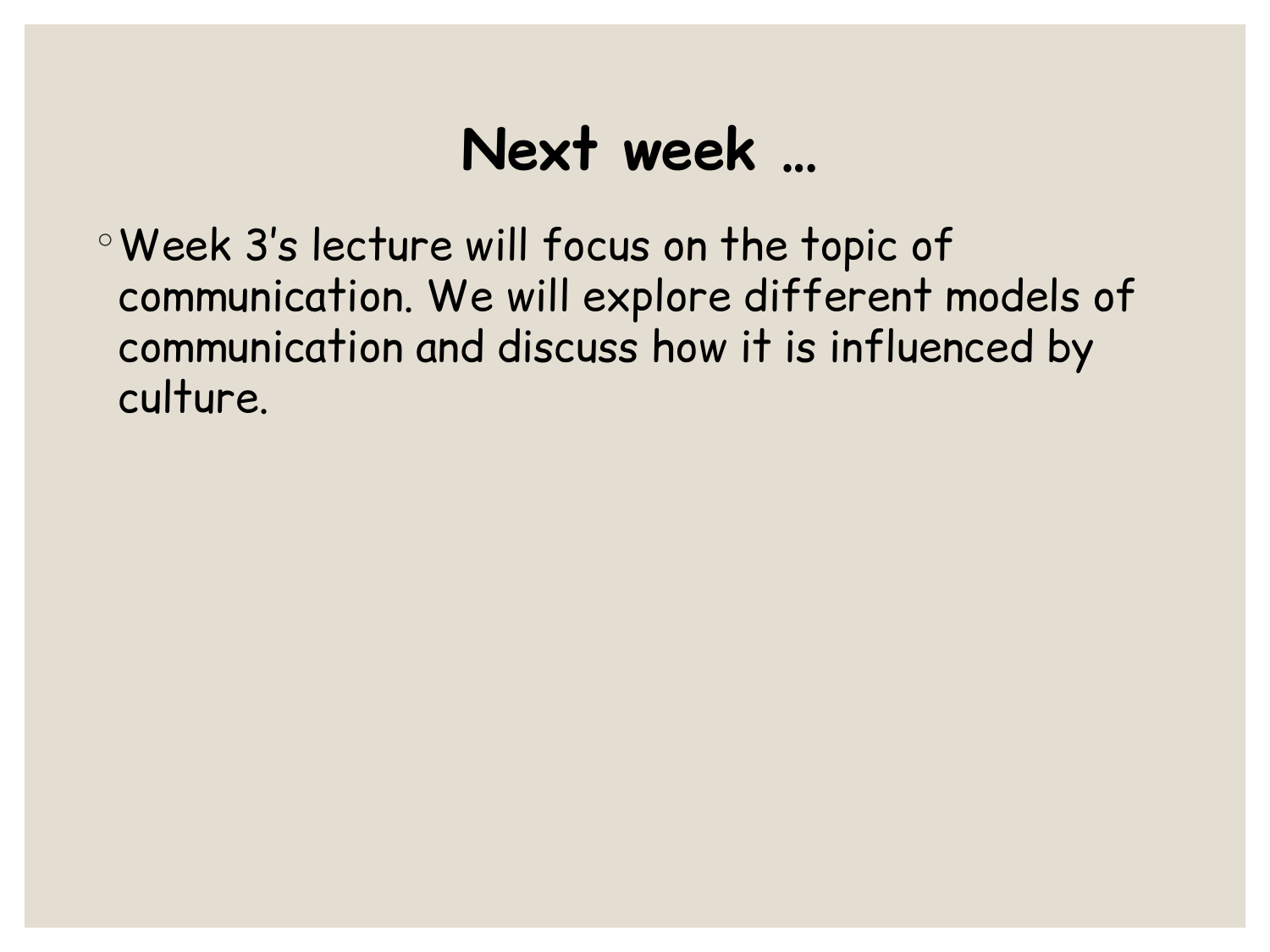

# Next week …
Week 3’s lecture will focus on the topic of communication. We will explore different models of communication and discuss how it is influenced by culture.